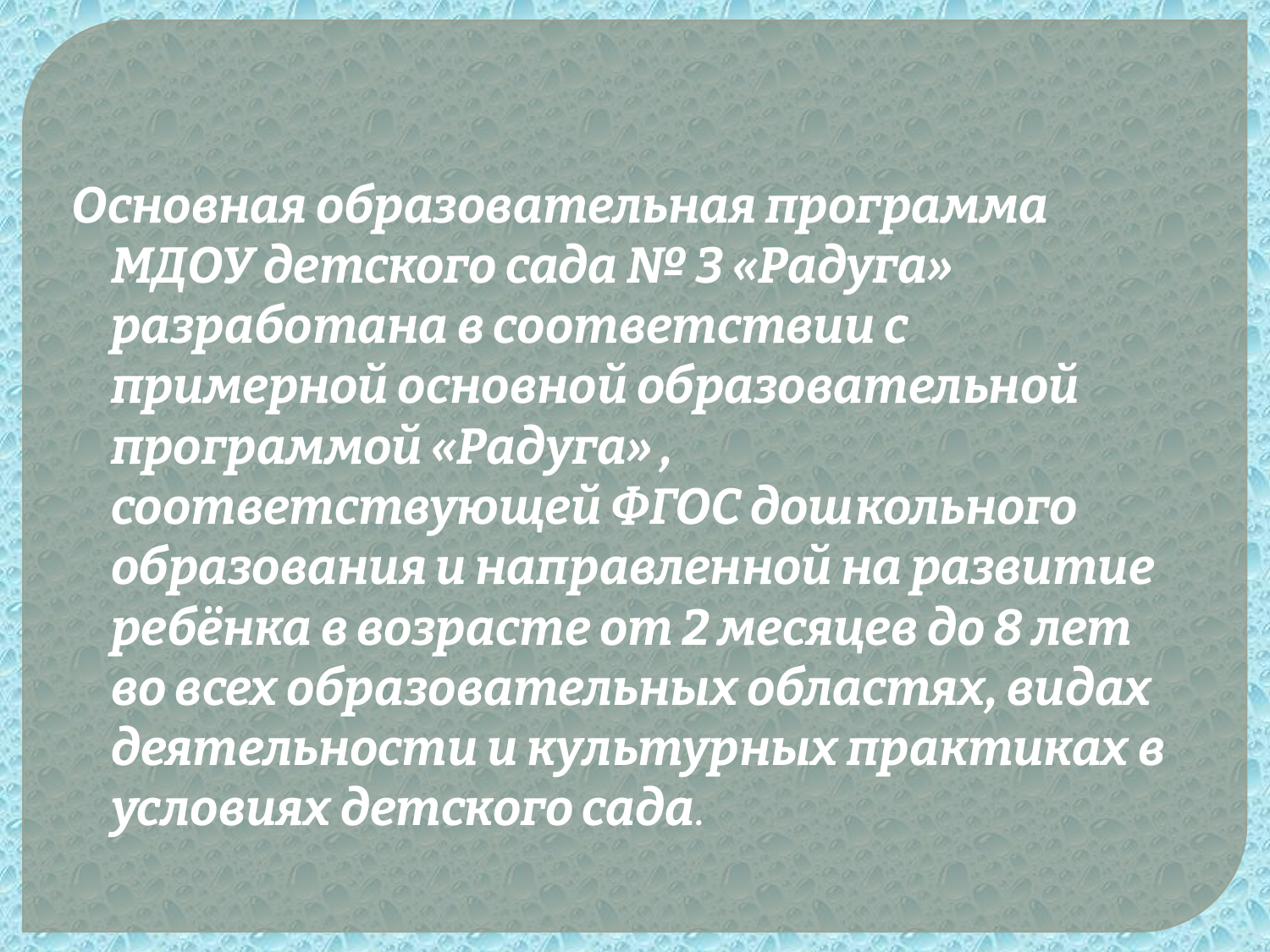

Основная образовательная программа МДОУ детского сада № 3 «Радуга»  разработана в соответствии с примерной основной образовательной программой «Радуга» , соответствующей ФГОС дошкольного образования и направленной на развитие ребёнка в возрасте от 2 месяцев до 8 лет во всех образовательных областях, видах деятельности и культурных практиках в условиях детского сада.